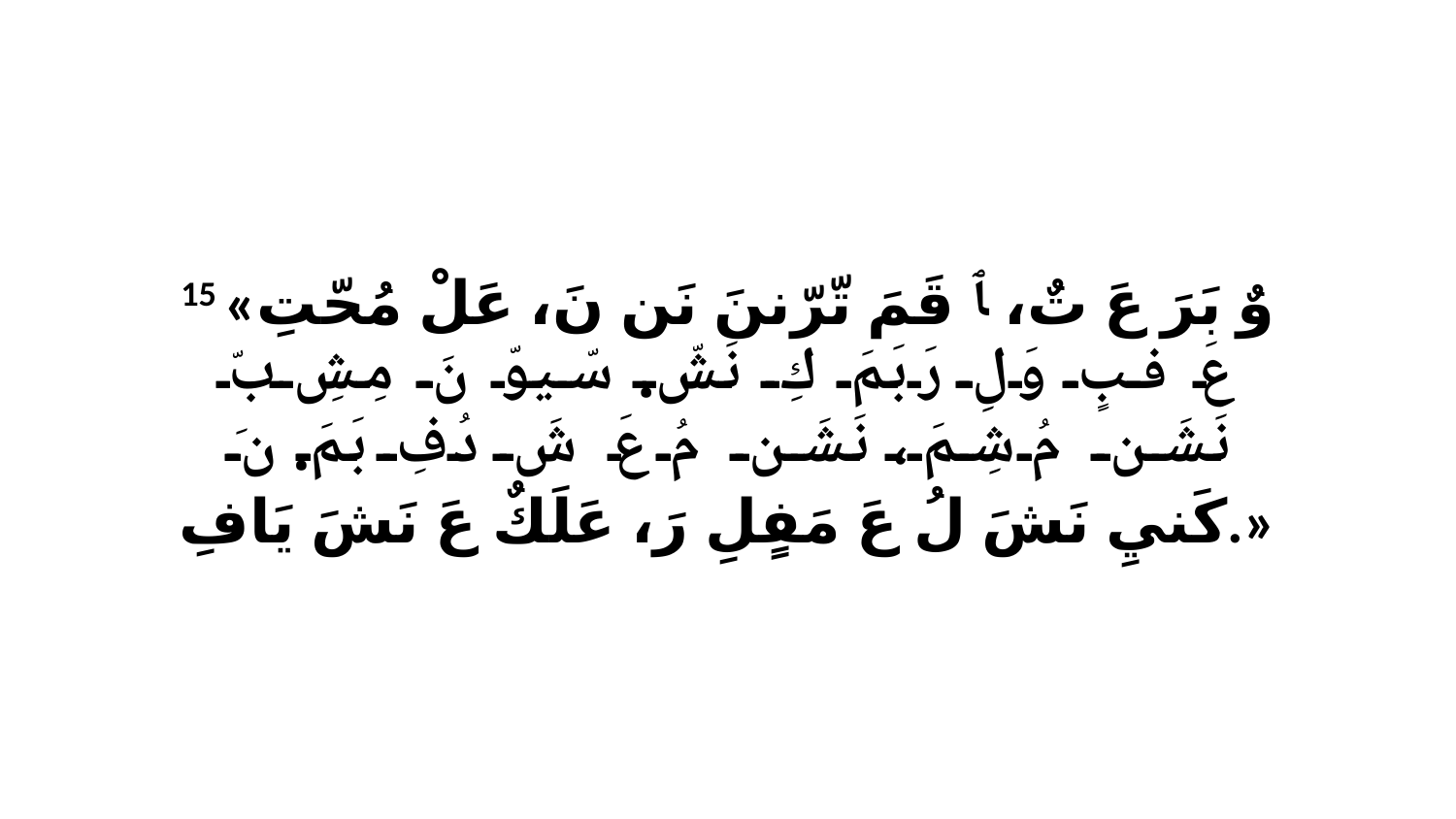

15 «وٌ بَرَ عَ تٌ، ﭑ قَمَ تّرّننَ نَن نَ، عَلْ مُحّتِ عَ فبٍ وَلِ رَبَمَ كِ نَشّ. سّيوّ نَ مِشِ بّ نَشَن مُ شِمَ، نَشَن مُ عَ شَ دُفِ بَمَ. نَ كَنيِ نَشَ لُ عَ مَفٍلِ رَ، عَلَكٌ عَ نَشَ يَافِ.»